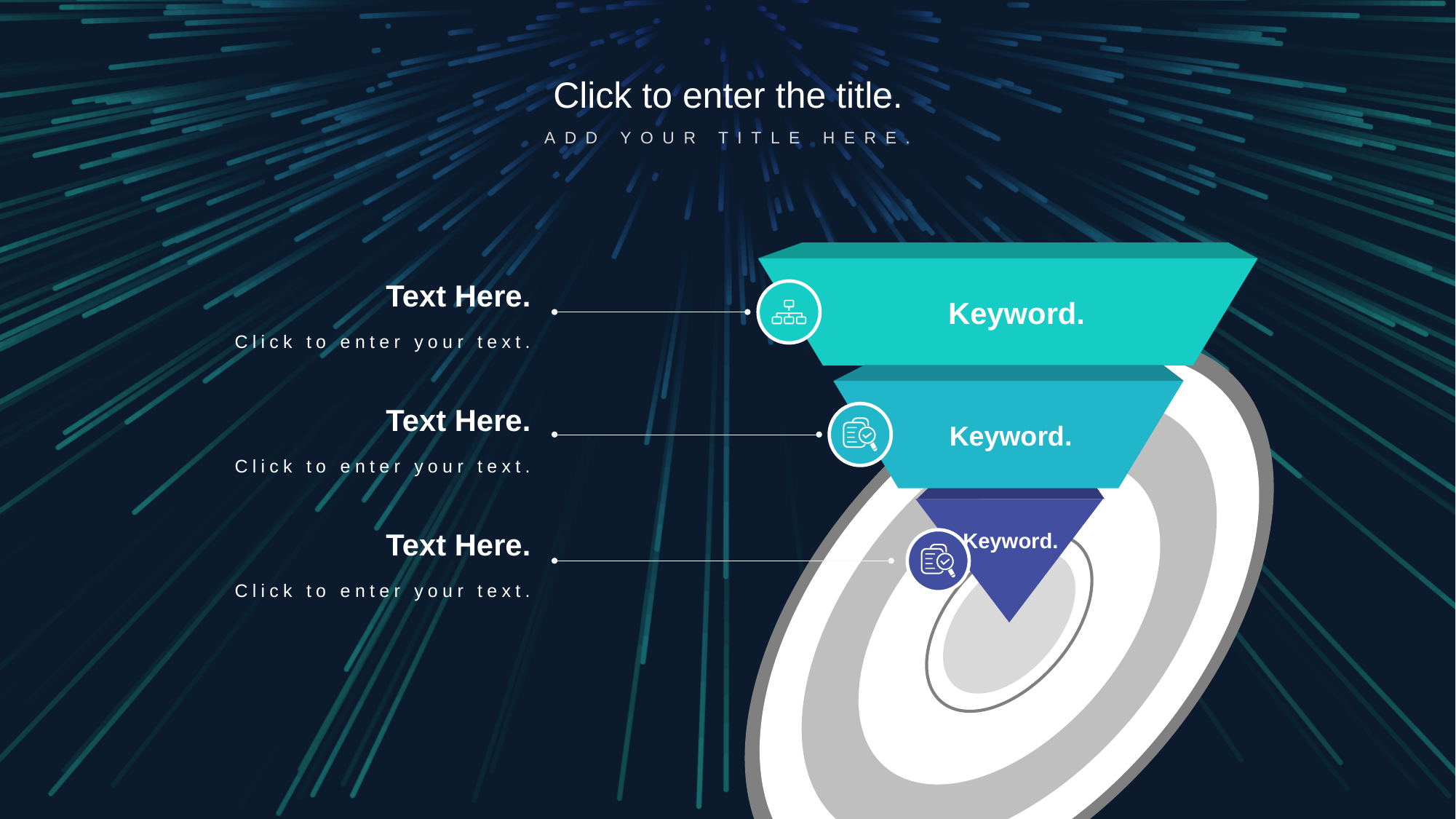

Click to enter the title.
ADD YOUR TITLE HERE.

Text Here.
Keyword.

Click to enter your text.

Text Here.
Keyword.

Click to enter your text.

Keyword.
Text Here.

Click to enter your text.